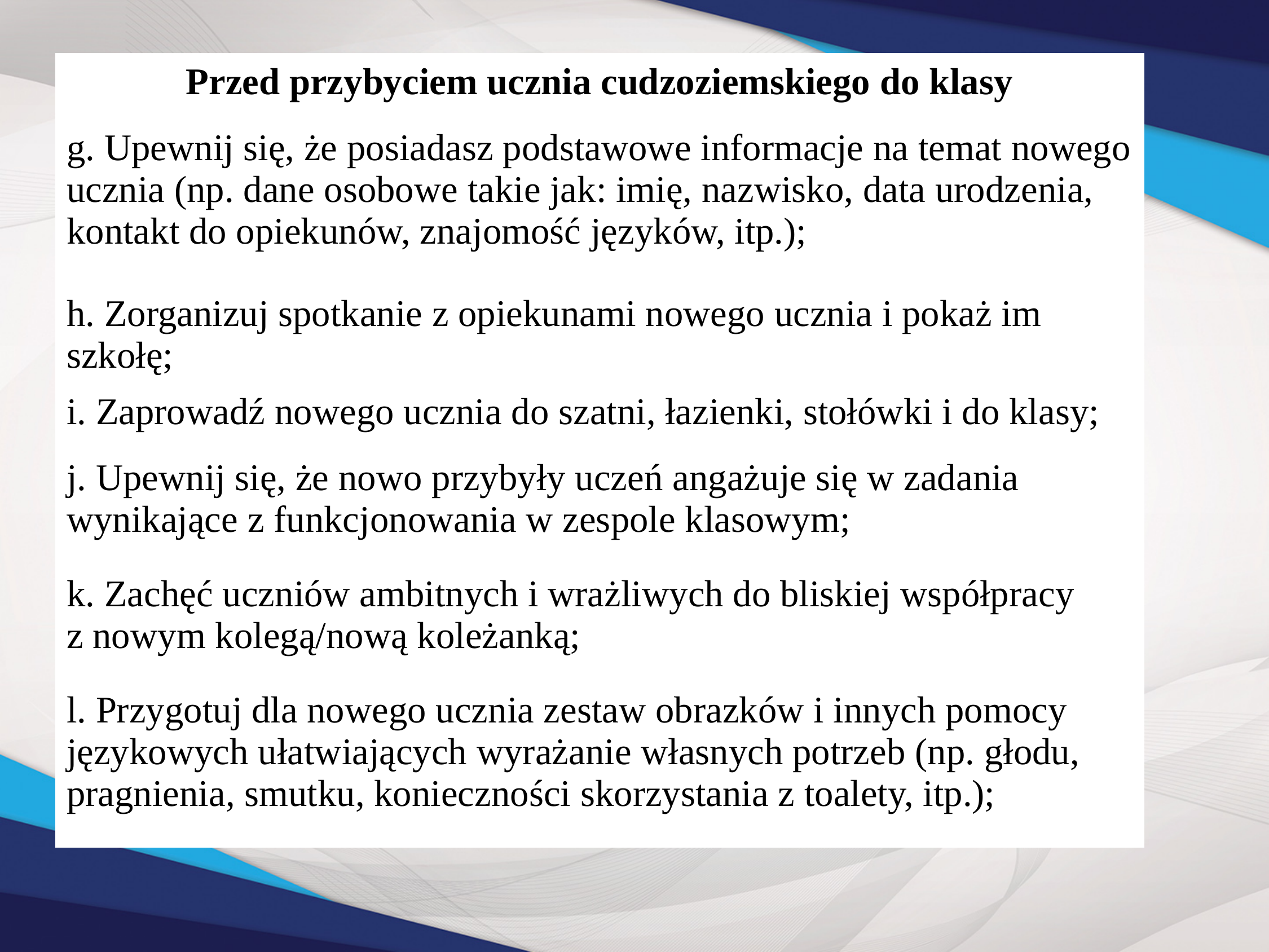

| Przed przybyciem ucznia cudzoziemskiego do klasy |
| --- |
| g. Upewnij się, że posiadasz podstawowe informacje na temat nowego ucznia (np. dane osobowe takie jak: imię, nazwisko, data urodzenia, kontakt do opiekunów, znajomość języków, itp.); |
| h. Zorganizuj spotkanie z opiekunami nowego ucznia i pokaż im szkołę; |
| i. Zaprowadź nowego ucznia do szatni, łazienki, stołówki i do klasy; |
| j. Upewnij się, że nowo przybyły uczeń angażuje się w zadania wynikające z funkcjonowania w zespole klasowym; |
| k. Zachęć uczniów ambitnych i wrażliwych do bliskiej współpracy z nowym kolegą/nową koleżanką; |
| l. Przygotuj dla nowego ucznia zestaw obrazków i innych pomocy językowych ułatwiających wyrażanie własnych potrzeb (np. głodu, pragnienia, smutku, konieczności skorzystania z toalety, itp.); |